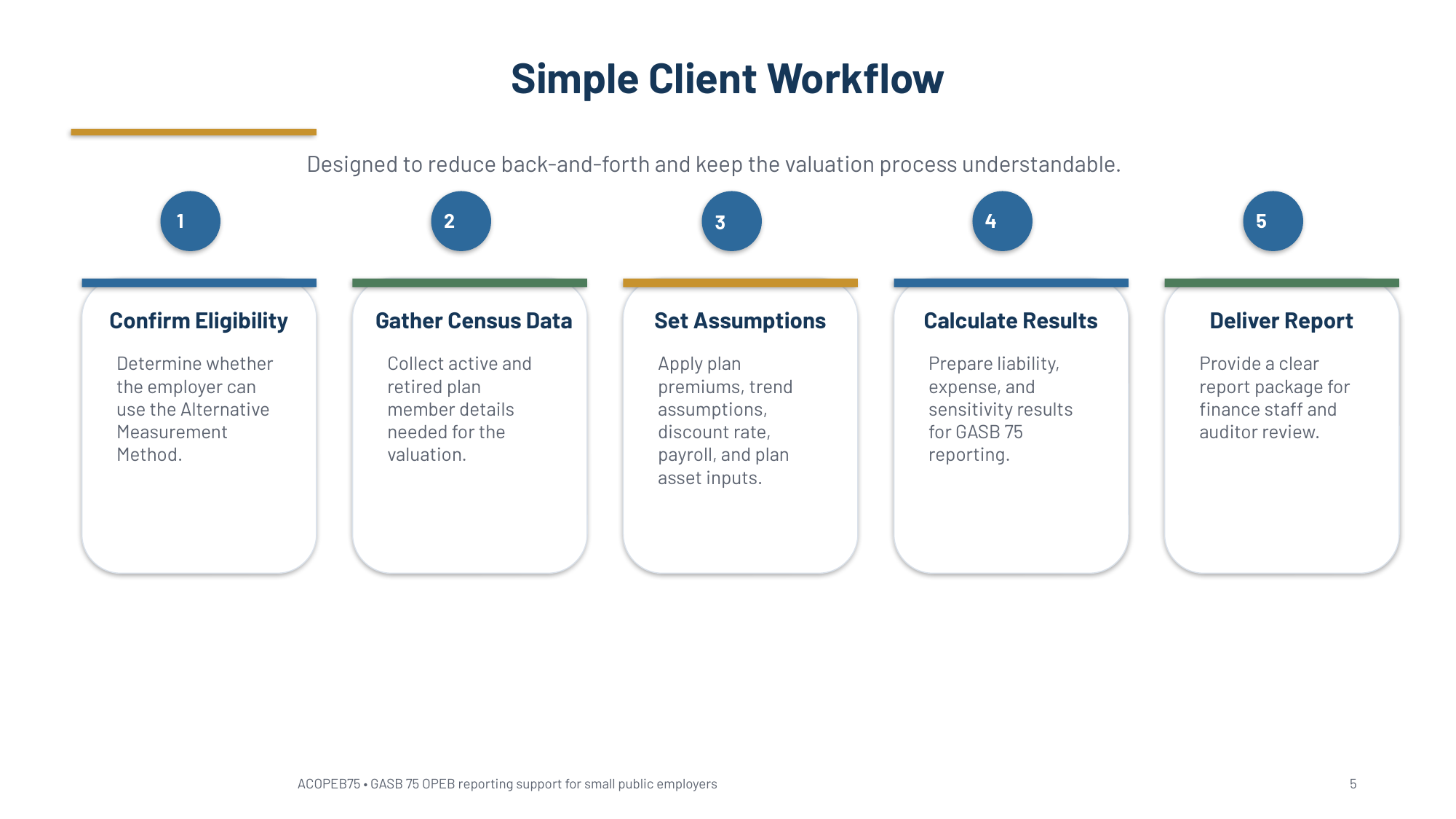

Simple Client Workflow

Designed to reduce back-and-forth and keep the valuation process understandable.

1
 2
 4
 5
 3

Confirm Eligibility
Gather Census Data
Set Assumptions
Calculate Results
Deliver Report
Determine whether the employer can use the Alternative Measurement Method.
Collect active and retired plan member details needed for the valuation.
Apply plan premiums, trend assumptions, discount rate, payroll, and plan asset inputs.
Prepare liability, expense, and sensitivity results for GASB 75 reporting.
Provide a clear report package for finance staff and auditor review.
ACOPEB75 • GASB 75 OPEB reporting support for small public employers
5